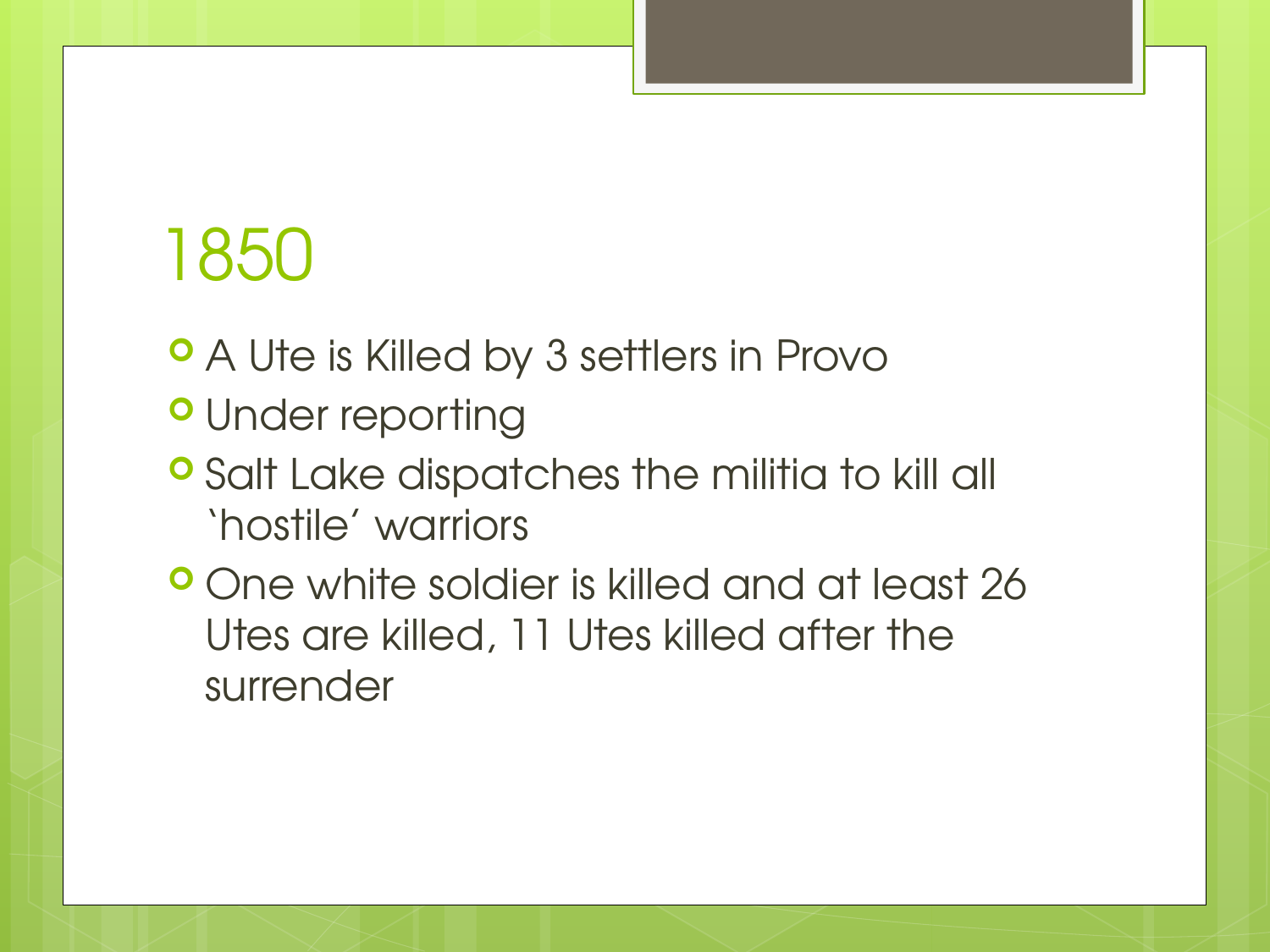

# 1850
A Ute is Killed by 3 settlers in Provo
Under reporting
Salt Lake dispatches the militia to kill all ‘hostile’ warriors
One white soldier is killed and at least 26 Utes are killed, 11 Utes killed after the surrender